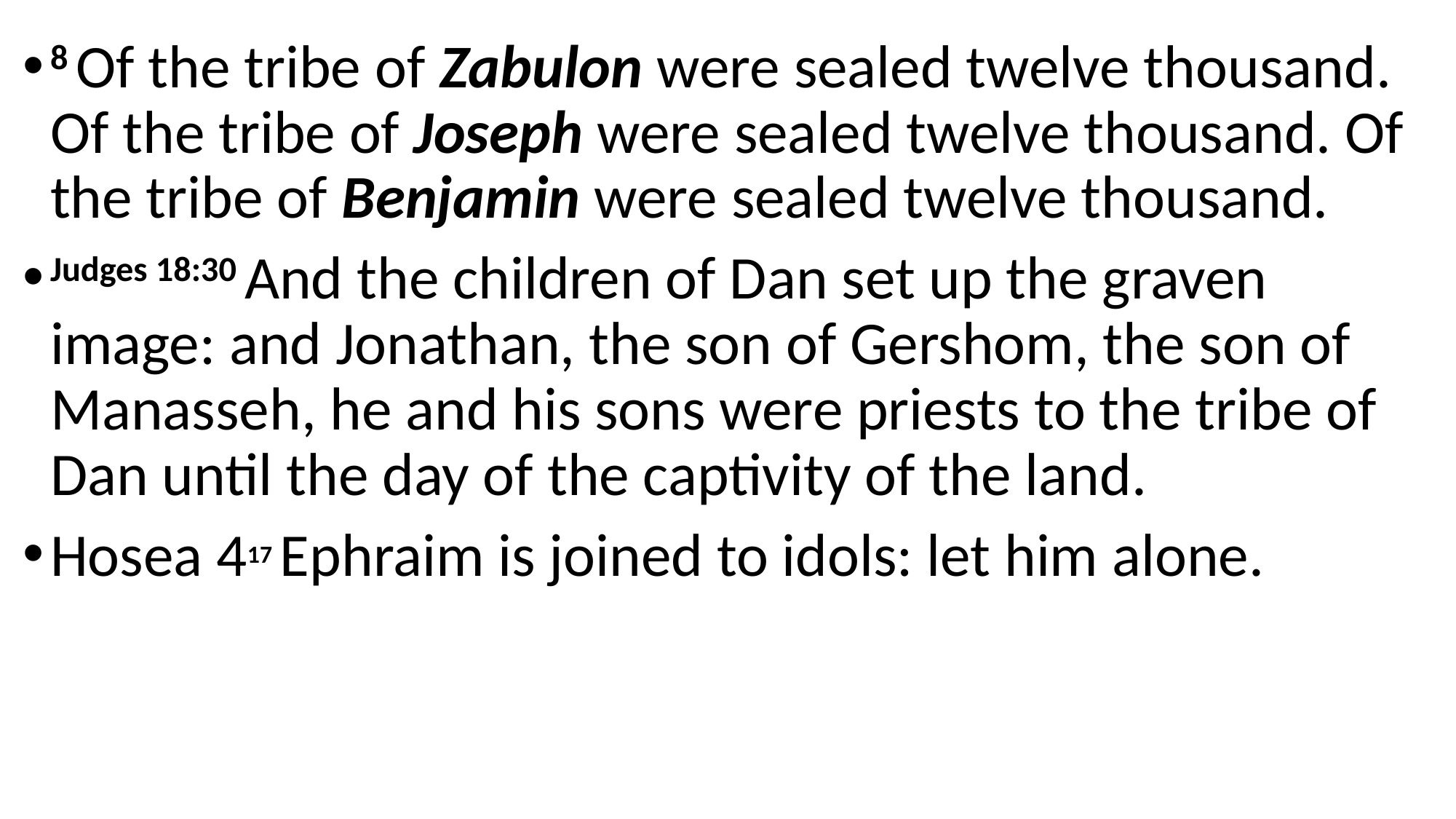

8 Of the tribe of Zabulon were sealed twelve thousand. Of the tribe of Joseph were sealed twelve thousand. Of the tribe of Benjamin were sealed twelve thousand.
Judges 18:30 And the children of Dan set up the graven image: and Jonathan, the son of Gershom, the son of Manasseh, he and his sons were priests to the tribe of Dan until the day of the captivity of the land.
Hosea 417 Ephraim is joined to idols: let him alone.
#